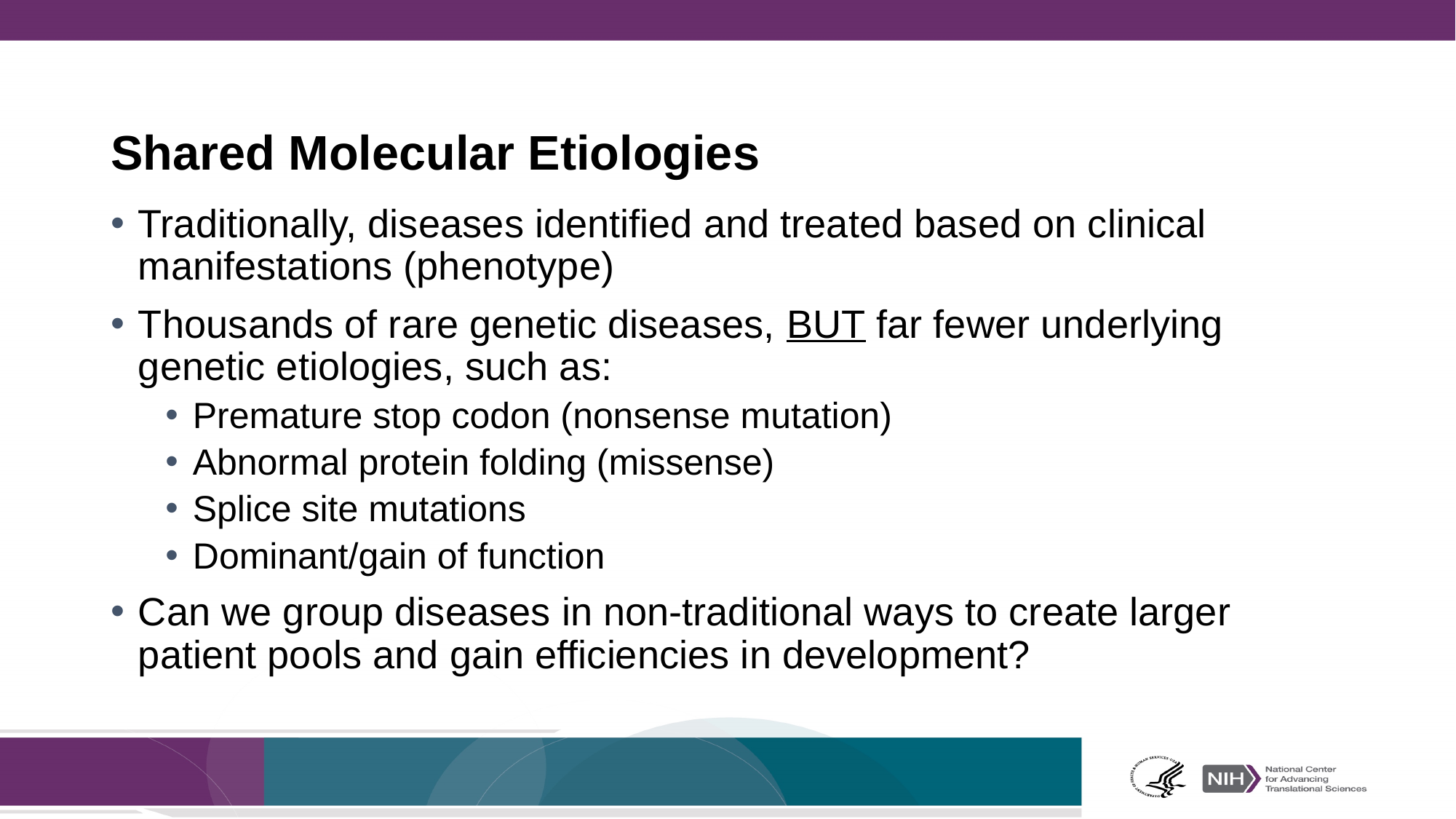

# Shared Molecular Etiologies
Traditionally, diseases identified and treated based on clinical manifestations (phenotype)
Thousands of rare genetic diseases, BUT far fewer underlying genetic etiologies, such as:
Premature stop codon (nonsense mutation)
Abnormal protein folding (missense)
Splice site mutations
Dominant/gain of function
Can we group diseases in non-traditional ways to create larger patient pools and gain efficiencies in development?